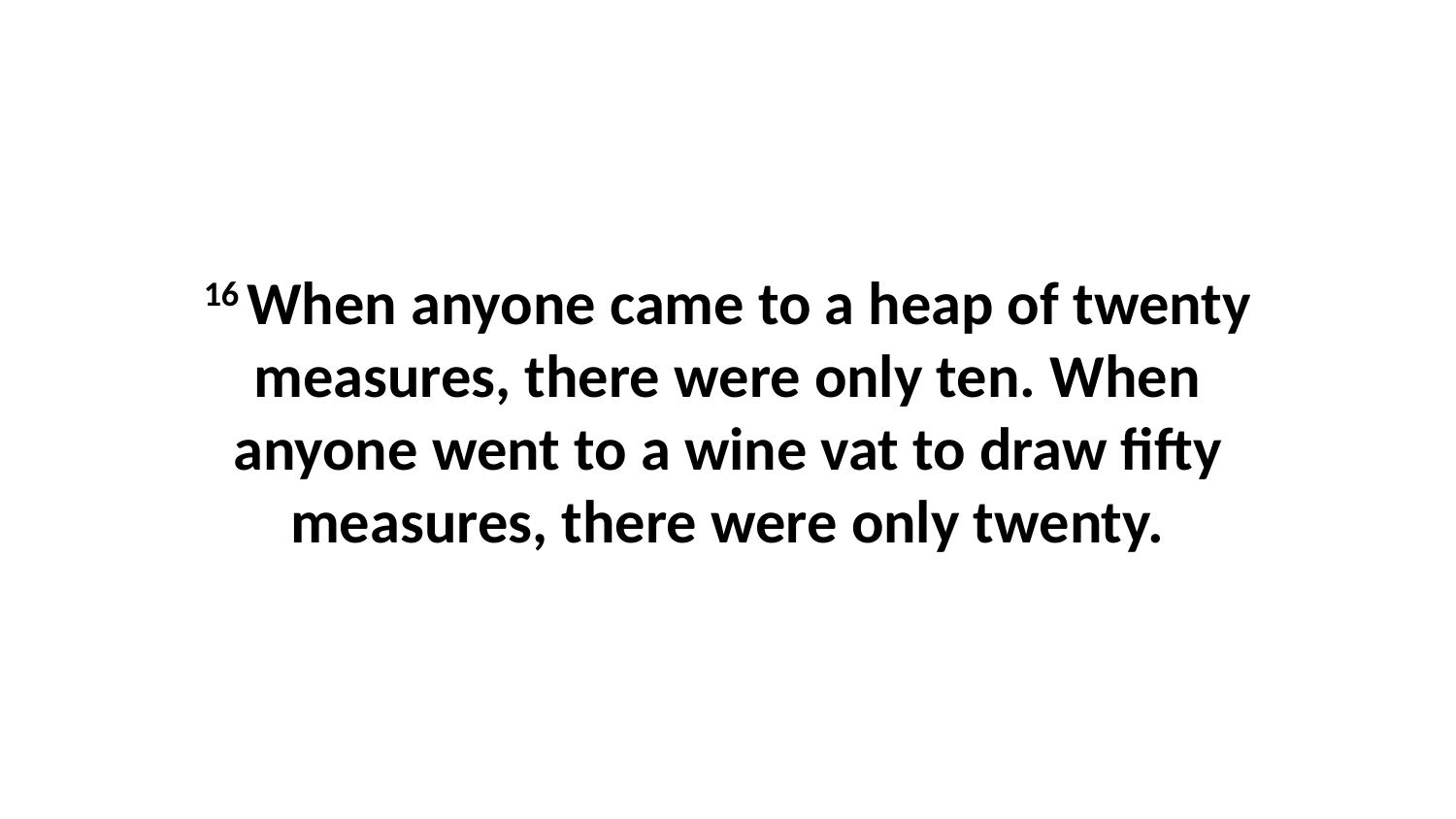

16 When anyone came to a heap of twenty measures, there were only ten. When anyone went to a wine vat to draw fifty measures, there were only twenty.